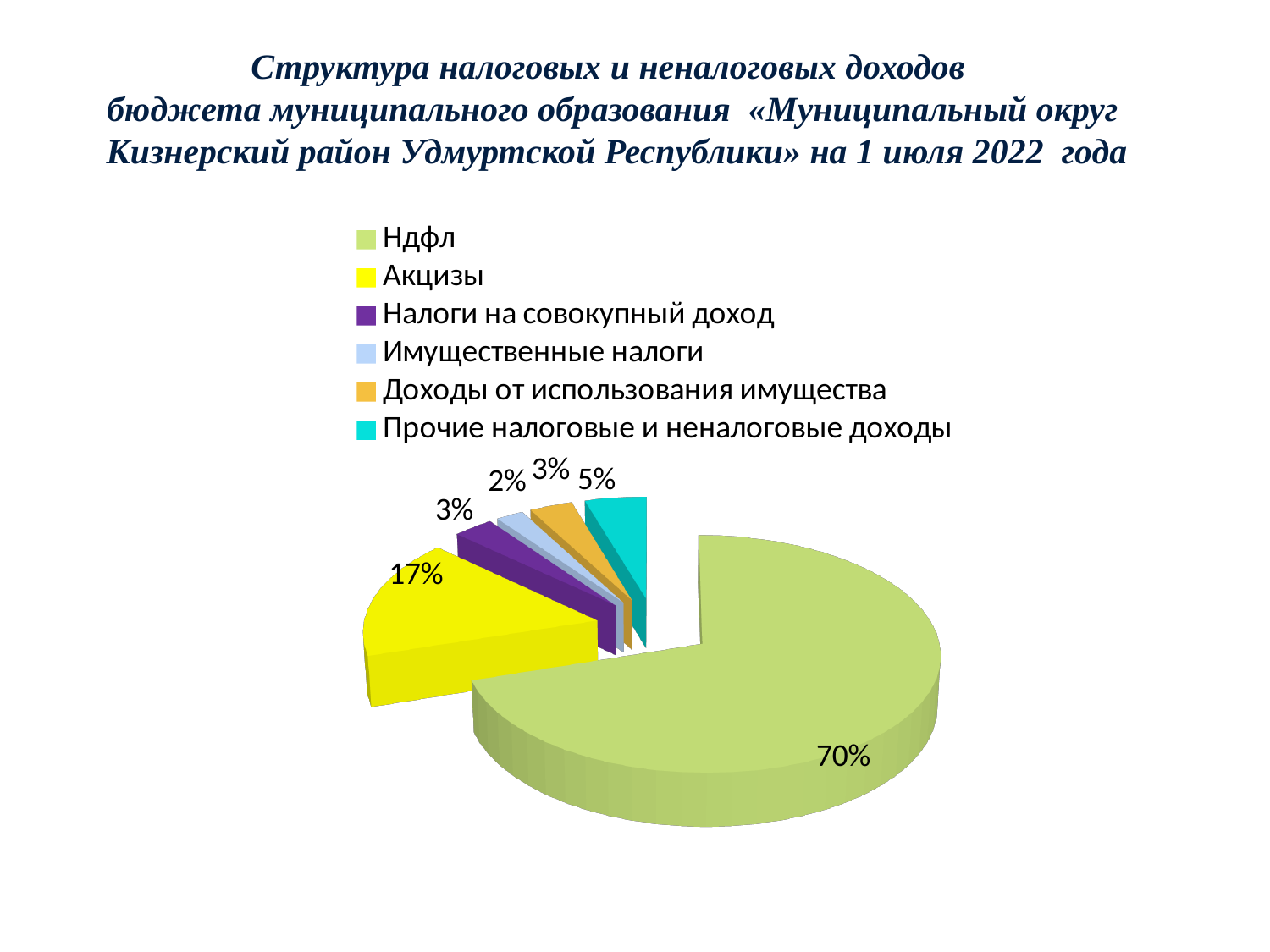

# Структура налоговых и неналоговых доходов бюджета муниципального образования  «Муниципальный округ Кизнерский район Удмуртской Республики» на 1 июля 2022  года

[unsupported chart]